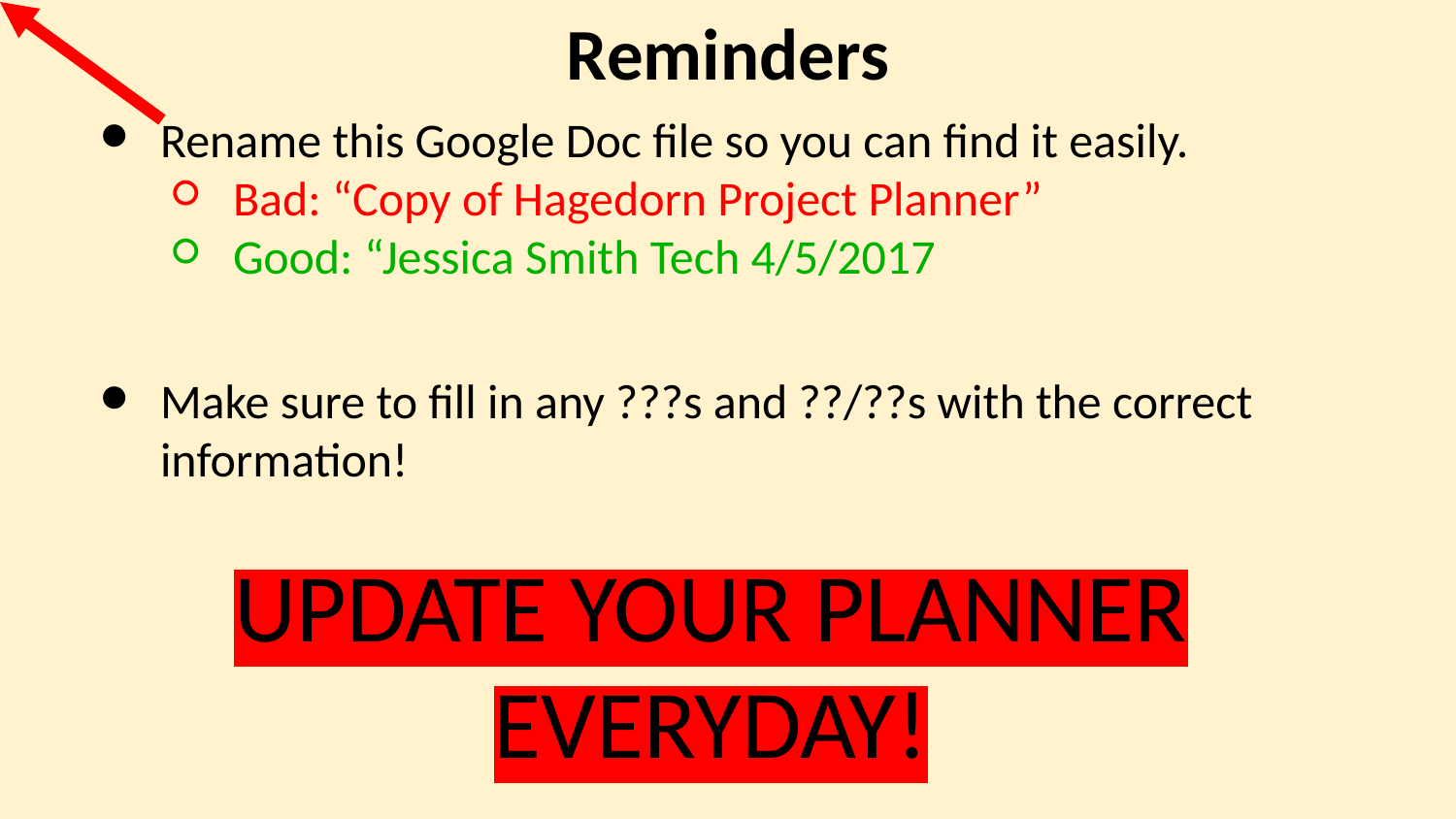

# Reminders
Rename this Google Doc file so you can find it easily.
Bad: “Copy of Hagedorn Project Planner”
Good: “Jessica Smith Tech 4/5/2017

Make sure to fill in any ???s and ??/??s with the correct information!

UPDATE YOUR PLANNER EVERYDAY!